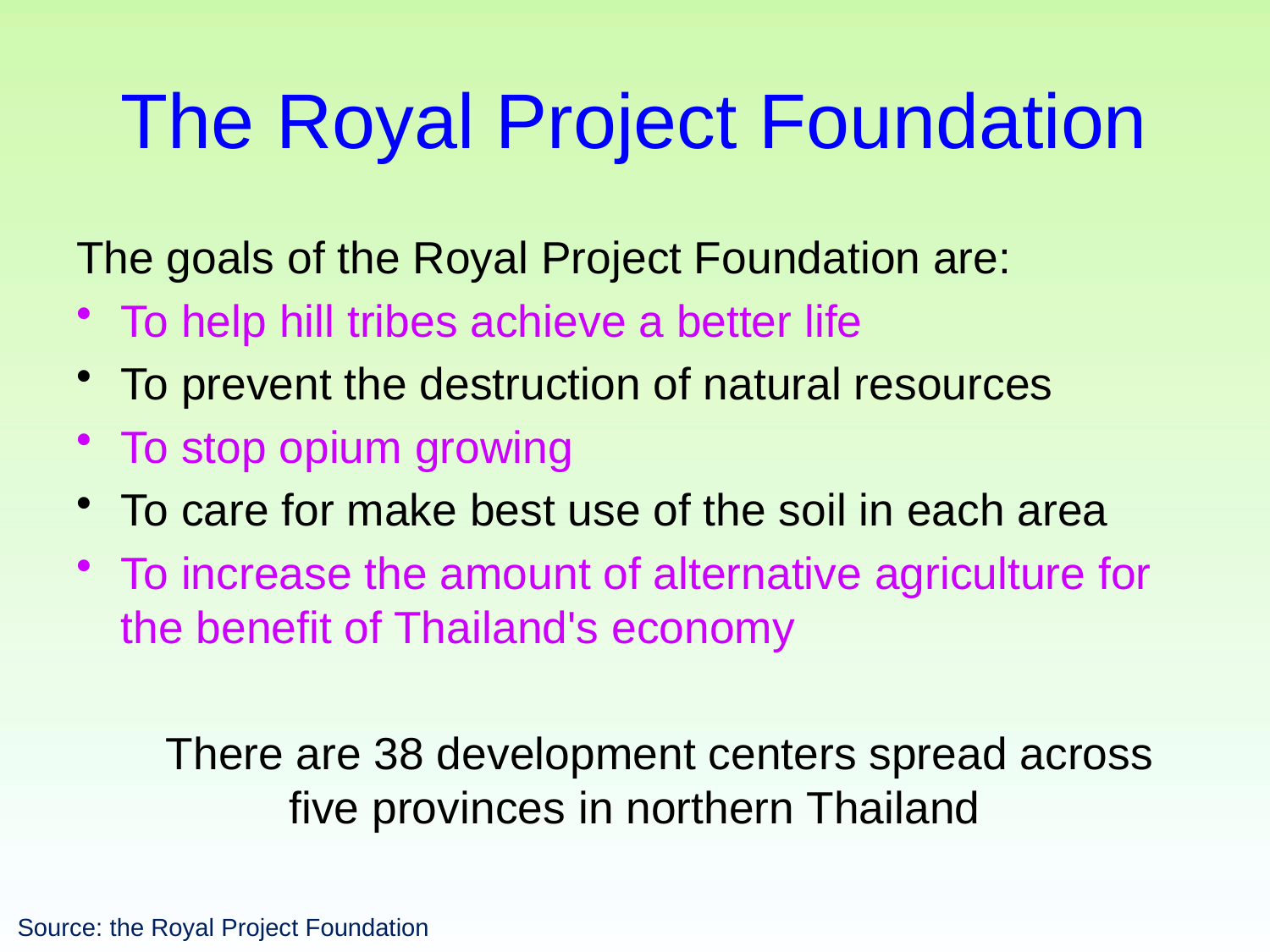

# The Royal Project Foundation
The goals of the Royal Project Foundation are:
To help hill tribes achieve a better life
To prevent the destruction of natural resources
To stop opium growing
To care for make best use of the soil in each area
To increase the amount of alternative agriculture for the benefit of Thailand's economy

    There are 38 development centers spread across five provinces in northern Thailand
Source: the Royal Project Foundation